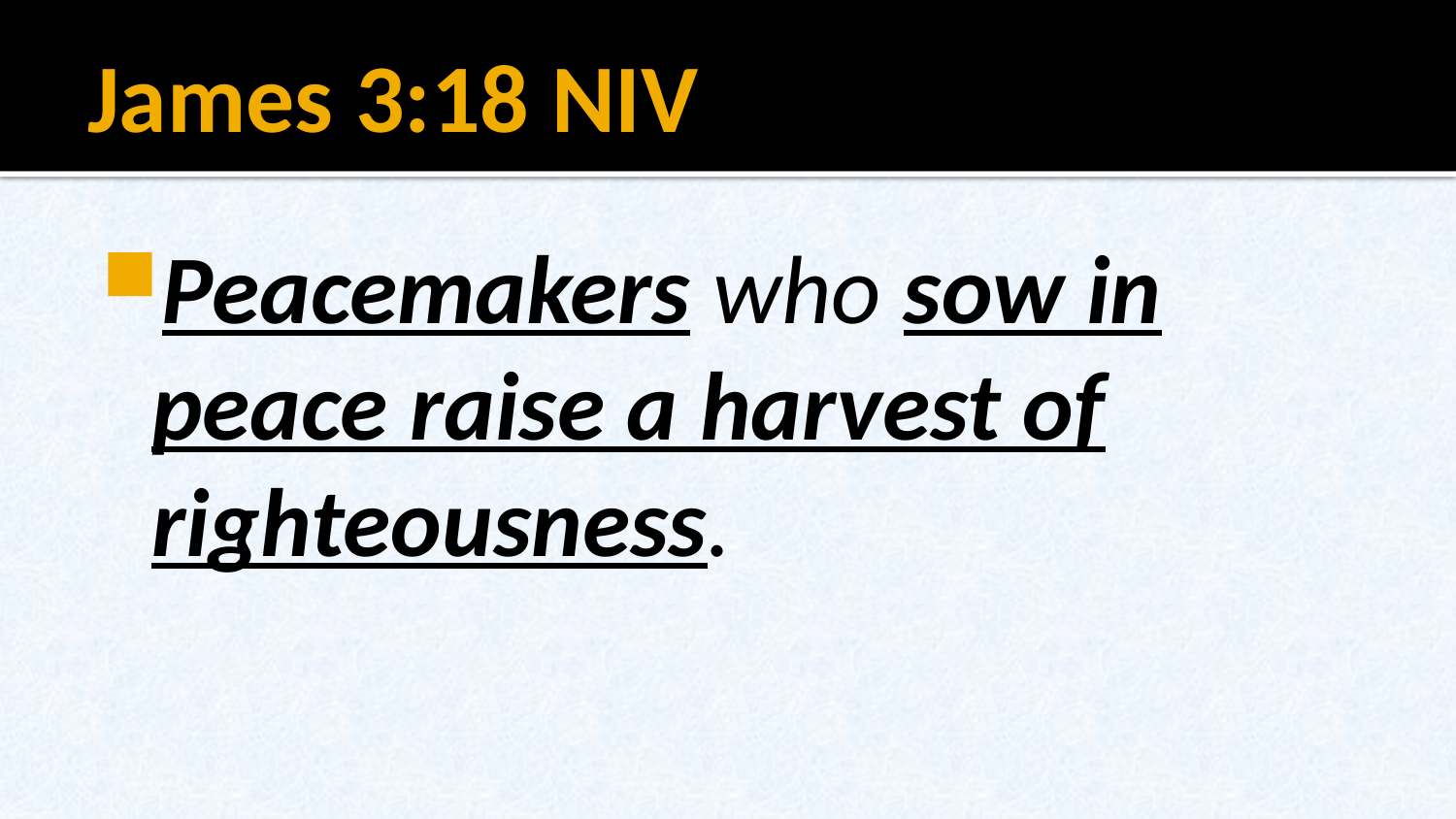

# James 3:18 NIV
Peacemakers who sow in peace raise a harvest of righteousness.